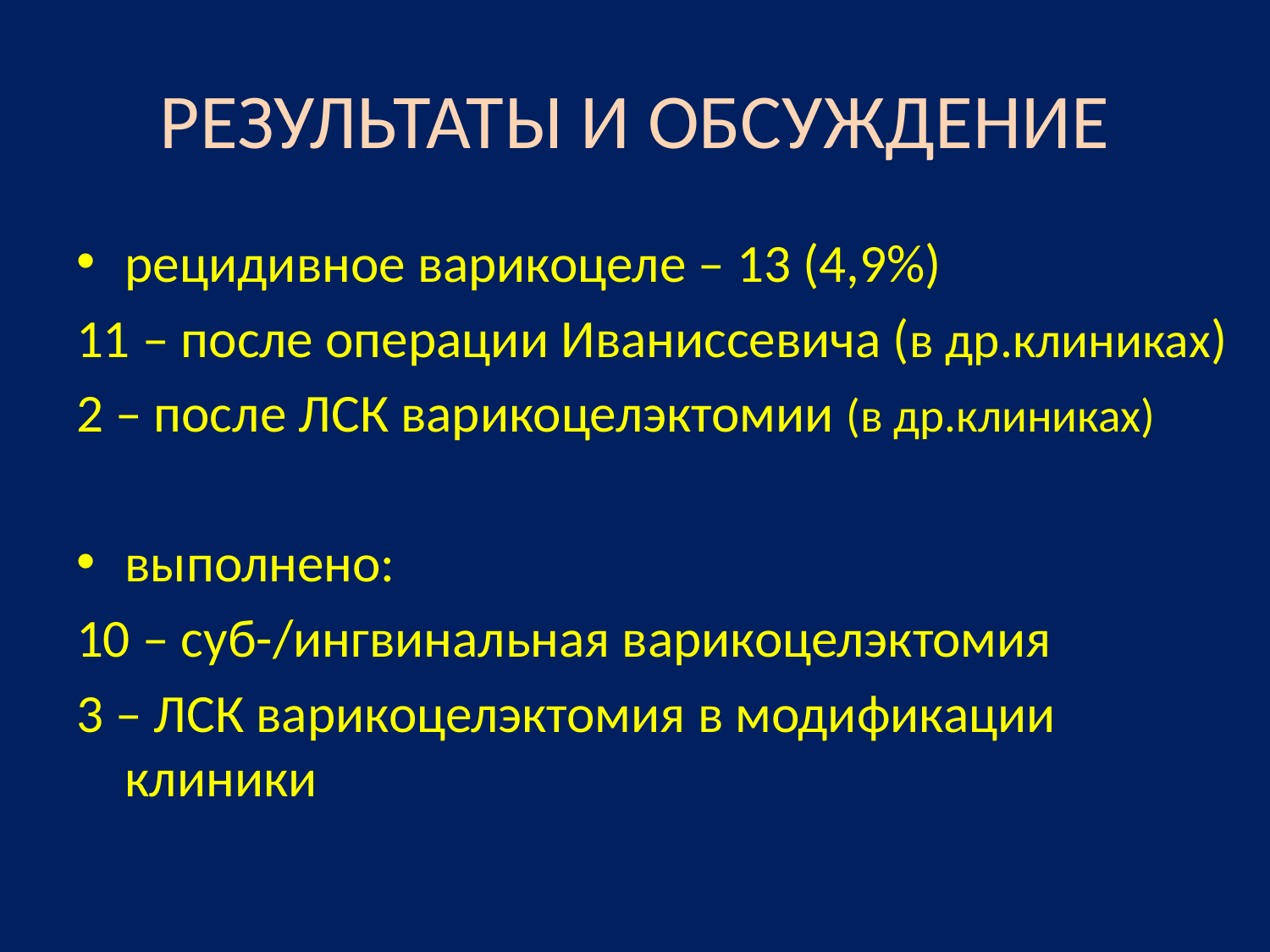

# РЕЗУЛЬТАТЫ И ОБСУЖДЕНИЕ
рецидивное варикоцеле – 13 (4,9%)
11 – после операции Иваниссевича (в др.клиниках)
2 – после ЛСК варикоцелэктомии (в др.клиниках)

выполнено:
10 – суб-/ингвинальная варикоцелэктомия
3 – ЛСК варикоцелэктомия в модификации клиники